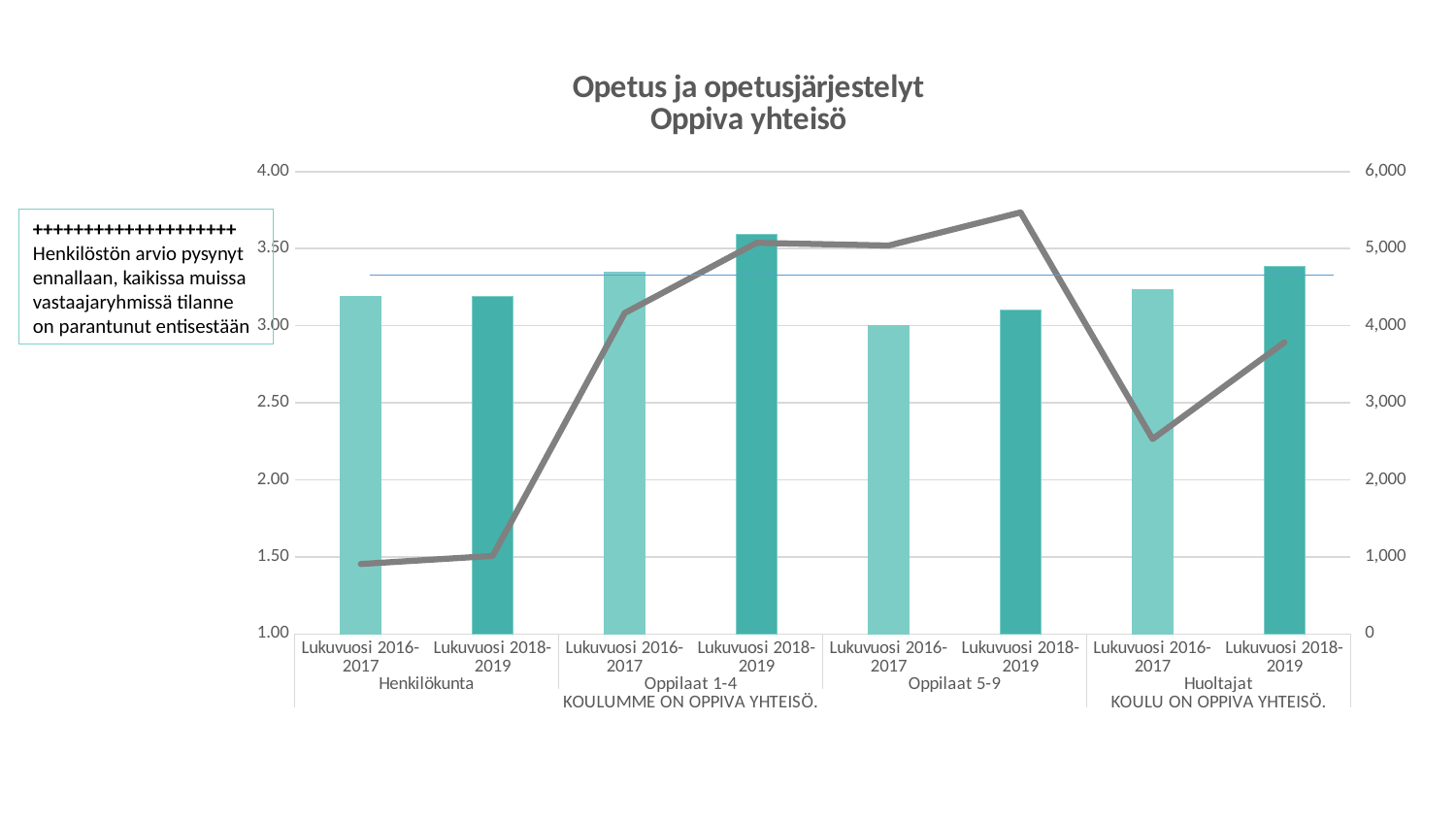

### Chart: Opetus ja opetusjärjestelyt
Oppiva yhteisö

| Category | Kaikkien koulujen keskiarvo | Vastaajien lukumäärä |
|---|---|---|
| Lukuvuosi 2016-2017 | 3.191898619597194 | 907.0 |
| Lukuvuosi 2018-2019 | 3.1868725868725867 | 1012.0 |
| Lukuvuosi 2016-2017 | 3.3497661623108668 | 4164.0 |
| Lukuvuosi 2018-2019 | 3.5949481042152085 | 5076.0 |
| Lukuvuosi 2016-2017 | 3.002921129503408 | 5040.0 |
| Lukuvuosi 2018-2019 | 3.099838969404187 | 5470.0 |
| Lukuvuosi 2016-2017 | 3.2346197602170297 | 2529.0 |
| Lukuvuosi 2018-2019 | 3.387069689336692 | 3786.0 |
++++++++++++++++++++
Henkilöstön arvio pysynyt ennallaan, kaikissa muissa vastaajaryhmissä tilanne on parantunut entisestään